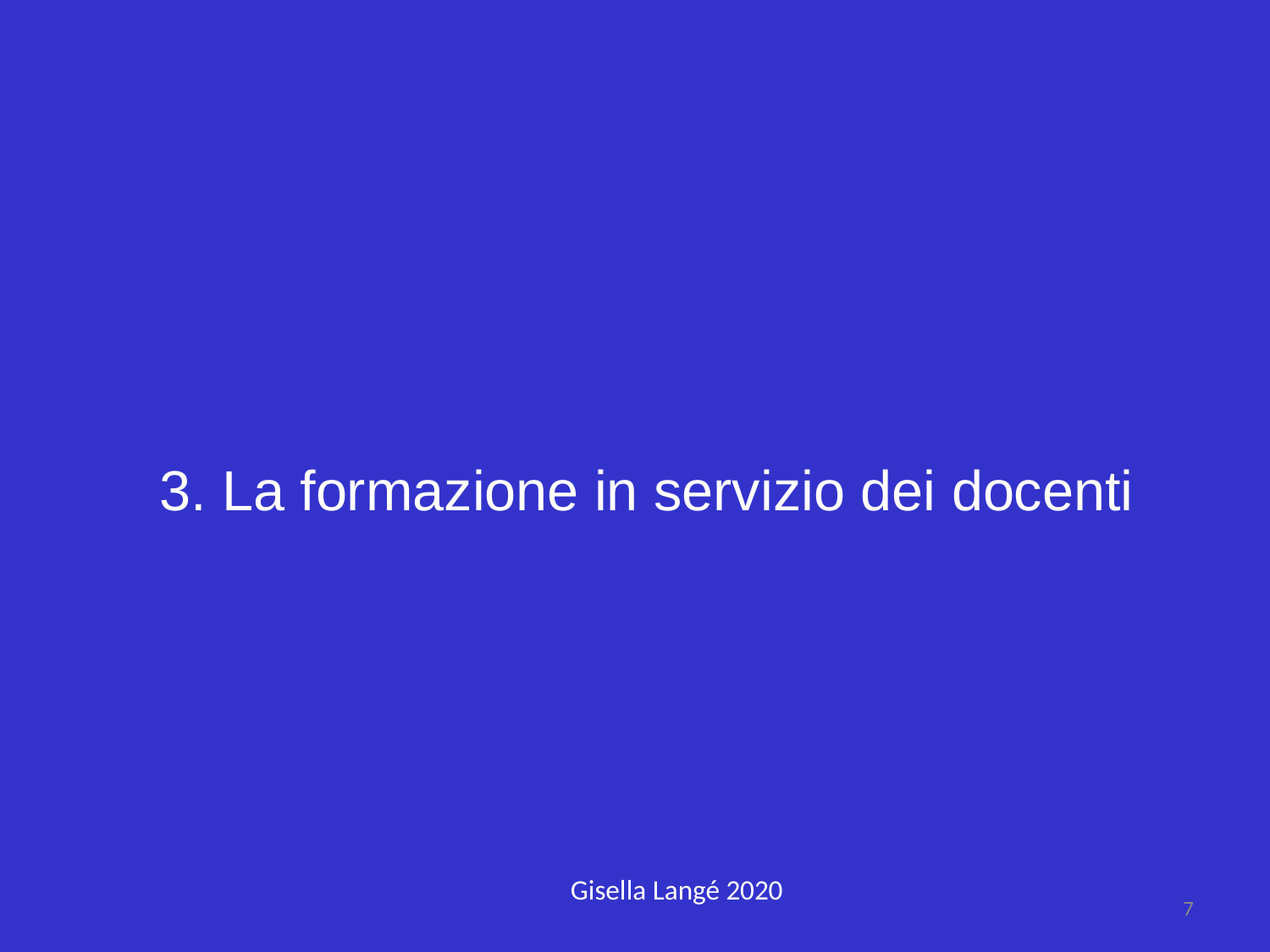

3. La formazione in servizio dei docenti

Gisella Langé 2020
7